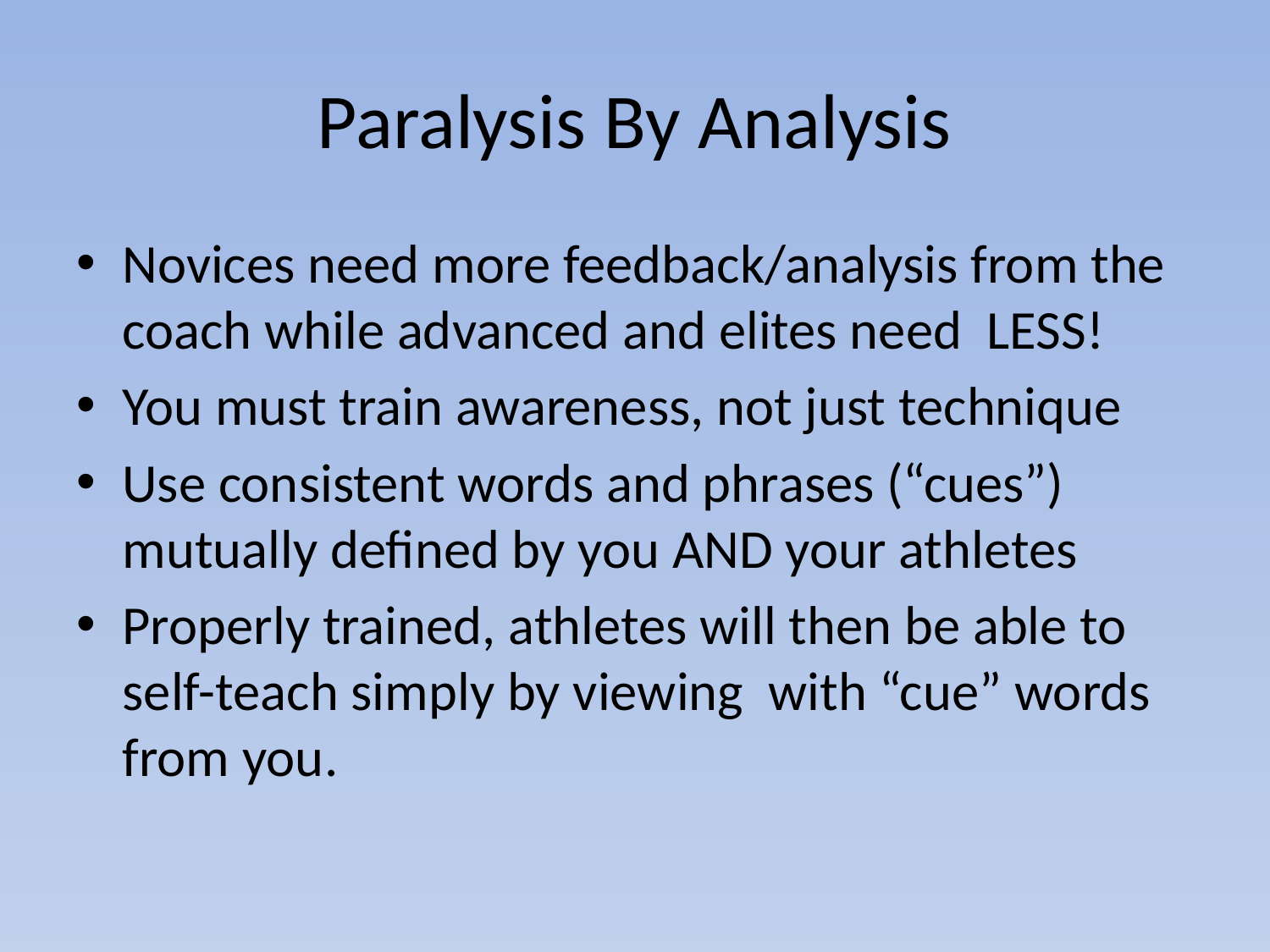

# Paralysis By Analysis
Novices need more feedback/analysis from the coach while advanced and elites need  LESS!
You must train awareness, not just technique
Use consistent words and phrases (“cues”) mutually defined by you AND your athletes
Properly trained, athletes will then be able to self-teach simply by viewing  with “cue” words from you.